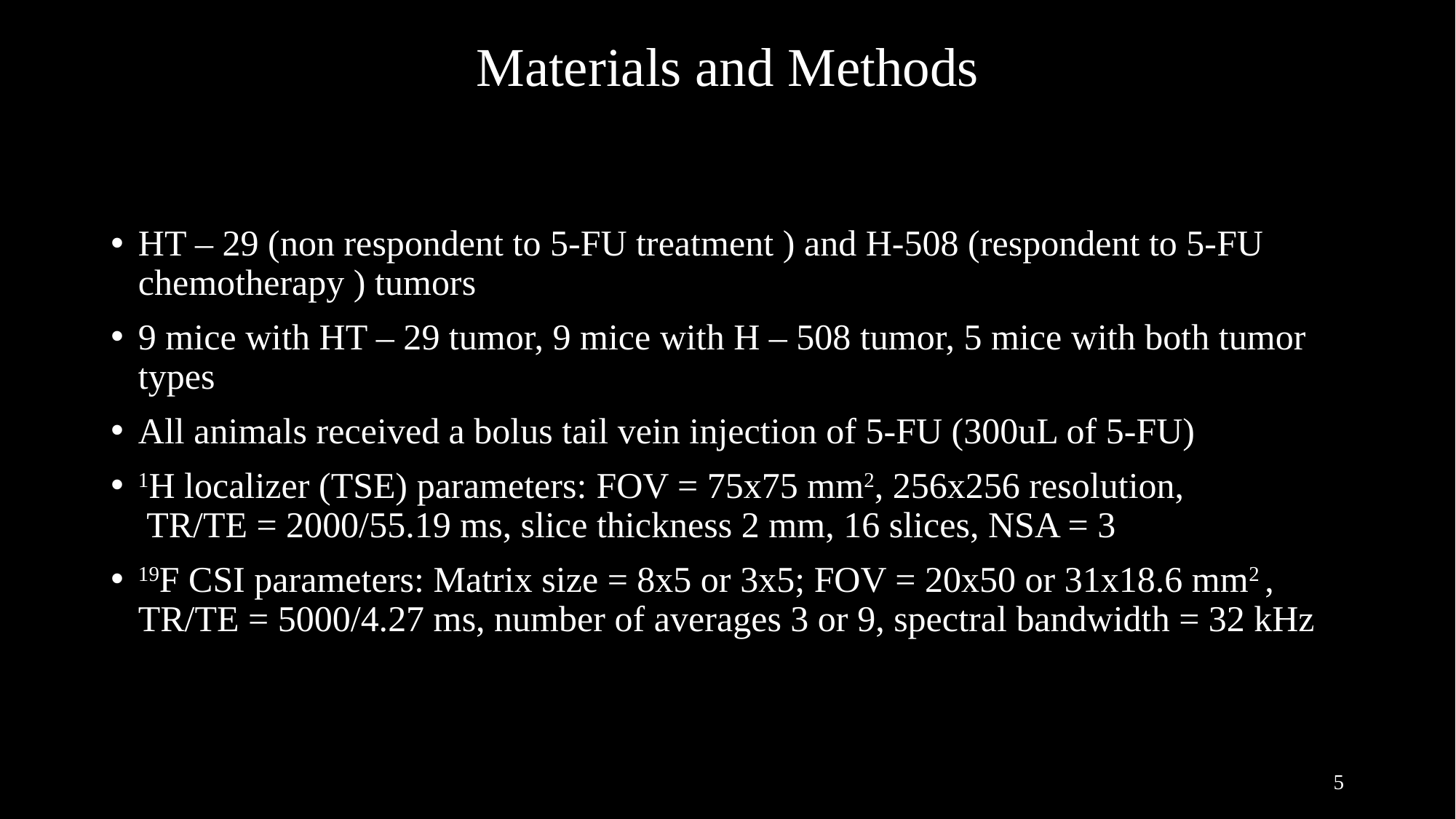

# Materials and Methods
HT – 29 (non respondent to 5-FU treatment ) and H-508 (respondent to 5-FU chemotherapy ) tumors
9 mice with HT – 29 tumor, 9 mice with H – 508 tumor, 5 mice with both tumor types
All animals received a bolus tail vein injection of 5-FU (300uL of 5-FU)
1H localizer (TSE) parameters: FOV = 75x75 mm2, 256x256 resolution,
 TR/TE = 2000/55.19 ms, slice thickness 2 mm, 16 slices, NSA = 3
19F CSI parameters: Matrix size = 8x5 or 3x5; FOV = 20x50 or 31x18.6 mm2 , TR/TE = 5000/4.27 ms, number of averages 3 or 9, spectral bandwidth = 32 kHz

5